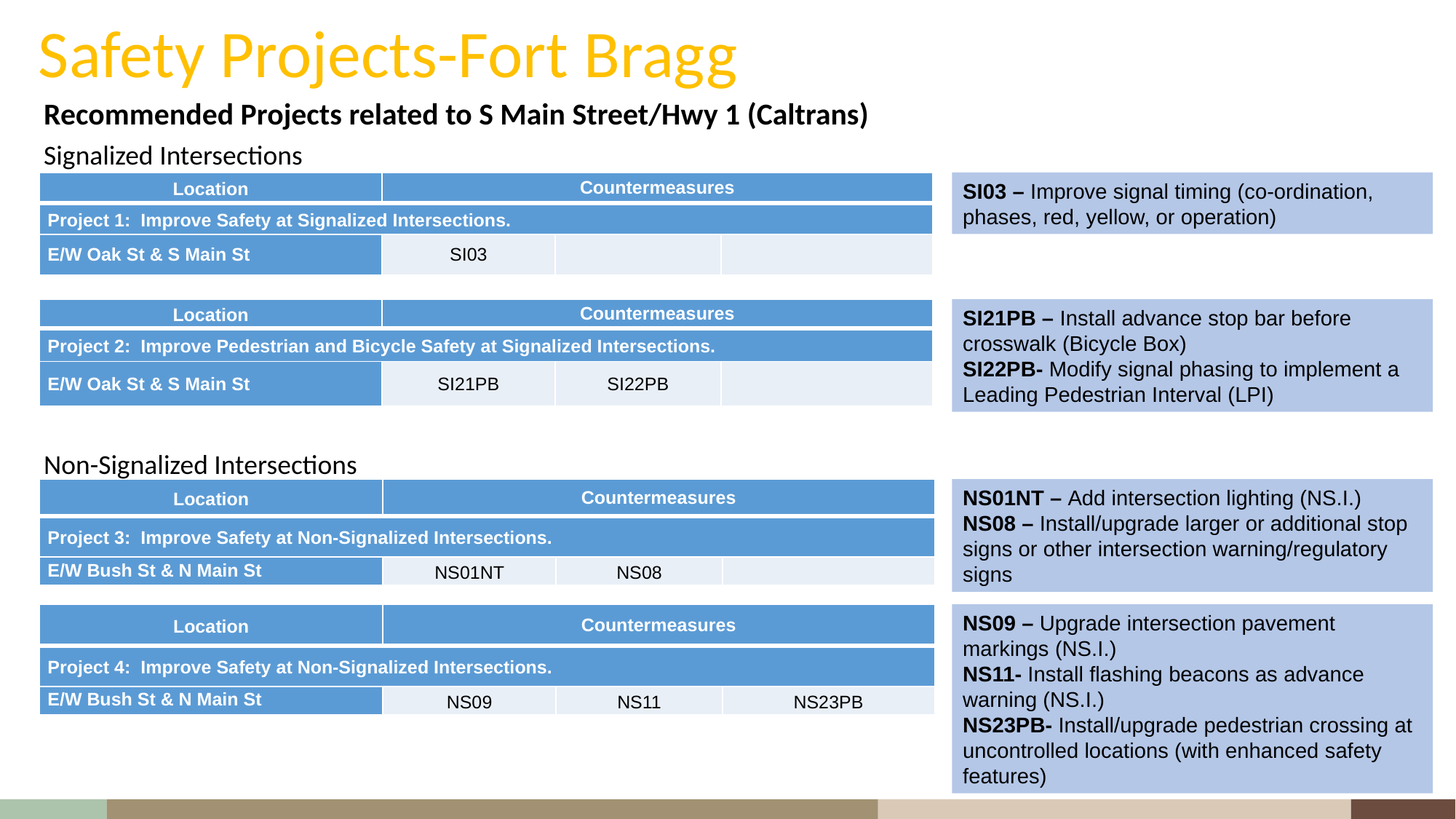

# Safety Projects-Fort Bragg
Recommended Projects related to S Main Street/Hwy 1 (Caltrans)
Signalized Intersections
| Location | Countermeasures |  |  |
| --- | --- | --- | --- |
| Project 1: Improve Safety at Signalized Intersections. |  |  |  |
| E/W Oak St & S Main St | SI03 |  |  |
SI03 – Improve signal timing (co-ordination, phases, red, yellow, or operation)
| Location | Countermeasures |  |  |
| --- | --- | --- | --- |
| Project 2: Improve Pedestrian and Bicycle Safety at Signalized Intersections. |  |  |  |
| E/W Oak St & S Main St | SI21PB | SI22PB |  |
SI21PB – Install advance stop bar before crosswalk (Bicycle Box)
SI22PB- Modify signal phasing to implement a Leading Pedestrian Interval (LPI)
Non-Signalized Intersections
| Location | Countermeasures |  |  |
| --- | --- | --- | --- |
| Project 3: Improve Safety at Non-Signalized Intersections. |  |  |  |
| E/W Bush St & N Main St | NS01NT | NS08 |  |
NS01NT – Add intersection lighting (NS.I.)
NS08 – Install/upgrade larger or additional stop signs or other intersection warning/regulatory signs
| Location | Countermeasures |  |  |
| --- | --- | --- | --- |
| Project 4: Improve Safety at Non-Signalized Intersections. |  |  |  |
| E/W Bush St & N Main St | NS09 | NS11 | NS23PB |
NS09 – Upgrade intersection pavement markings (NS.I.)
NS11- Install flashing beacons as advance warning (NS.I.)
NS23PB- Install/upgrade pedestrian crossing at uncontrolled locations (with enhanced safety features)
26